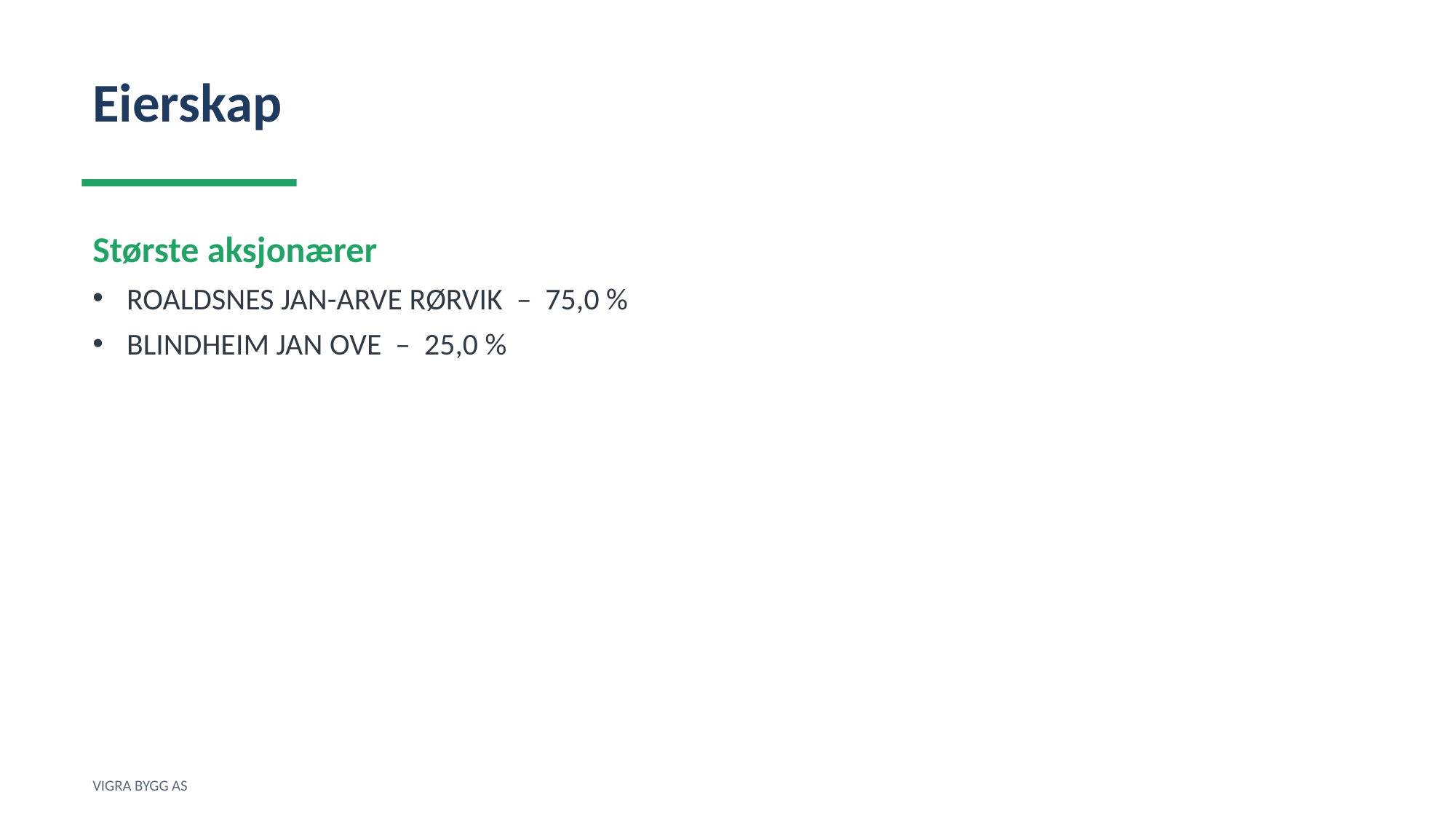

Eierskap

Største aksjonærer
ROALDSNES JAN-ARVE RØRVIK  –  75,0 %
BLINDHEIM JAN OVE  –  25,0 %
VIGRA BYGG AS